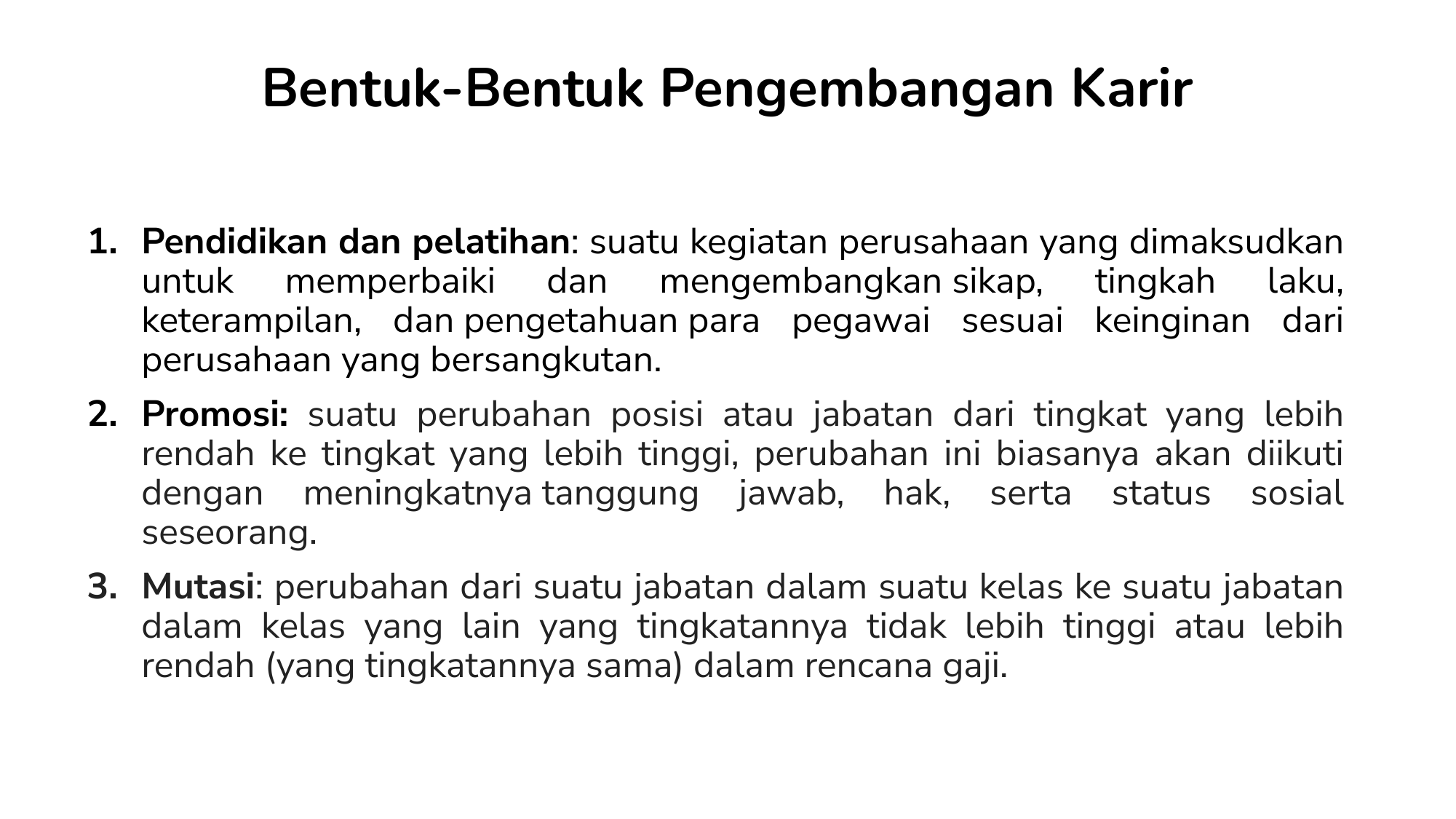

# Bentuk-Bentuk Pengembangan Karir
Pendidikan dan pelatihan: suatu kegiatan perusahaan yang dimaksudkan untuk memperbaiki dan mengembangkan sikap, tingkah laku, keterampilan, dan pengetahuan para pegawai sesuai keinginan dari perusahaan yang bersangkutan.
Promosi: suatu perubahan posisi atau jabatan dari tingkat yang lebih rendah ke tingkat yang lebih tinggi, perubahan ini biasanya akan diikuti dengan meningkatnya tanggung jawab, hak, serta status sosial seseorang.
Mutasi: perubahan dari suatu jabatan dalam suatu kelas ke suatu jabatan dalam kelas yang lain yang tingkatannya tidak lebih tinggi atau lebih rendah (yang tingkatannya sama) dalam rencana gaji.